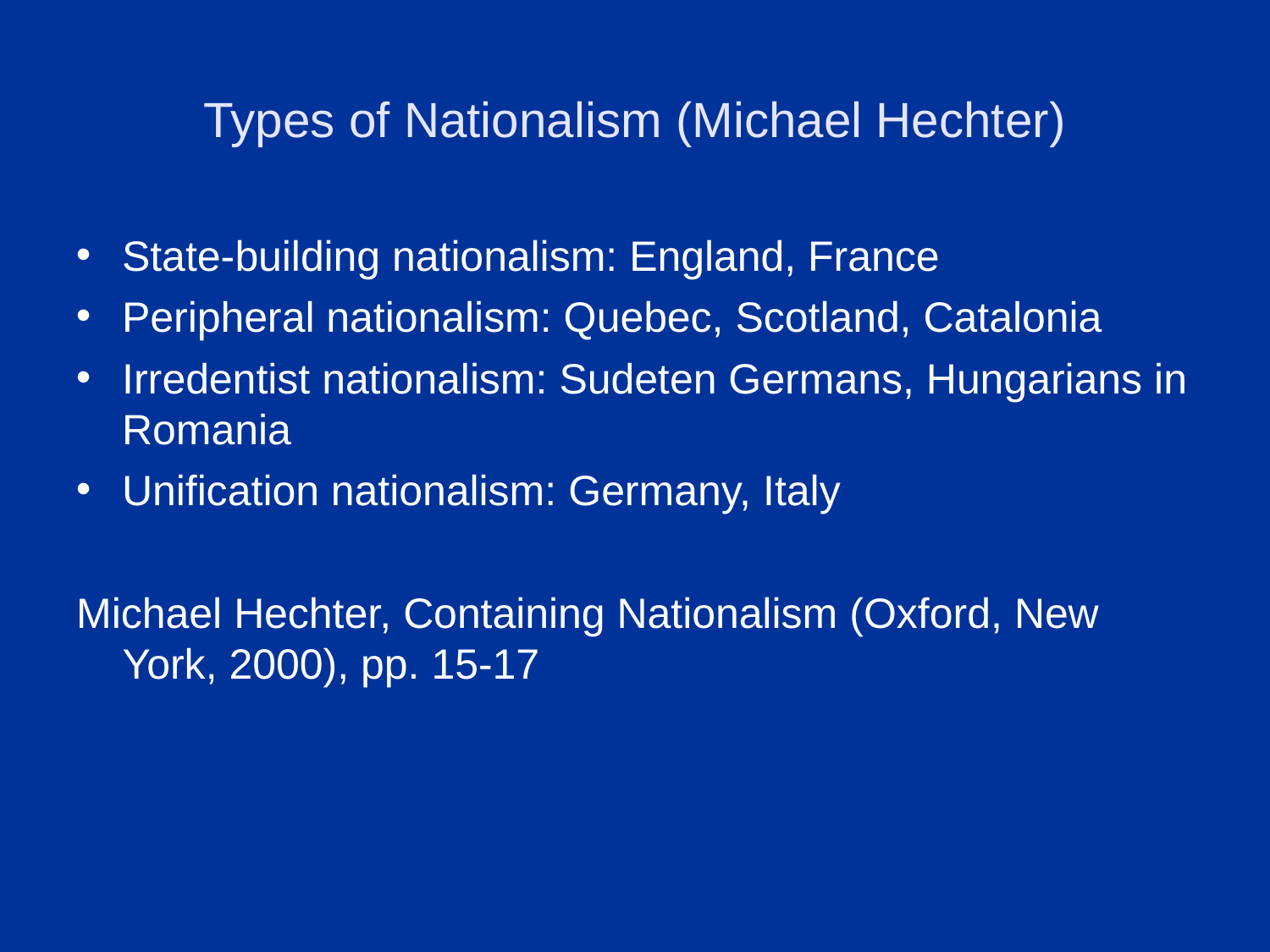

Types of Nationalism (Michael Hechter)
State-building nationalism: England, France
Peripheral nationalism: Quebec, Scotland, Catalonia
Irredentist nationalism: Sudeten Germans, Hungarians in Romania
Unification nationalism: Germany, Italy

Michael Hechter, Containing Nationalism (Oxford, New York, 2000), pp. 15-17